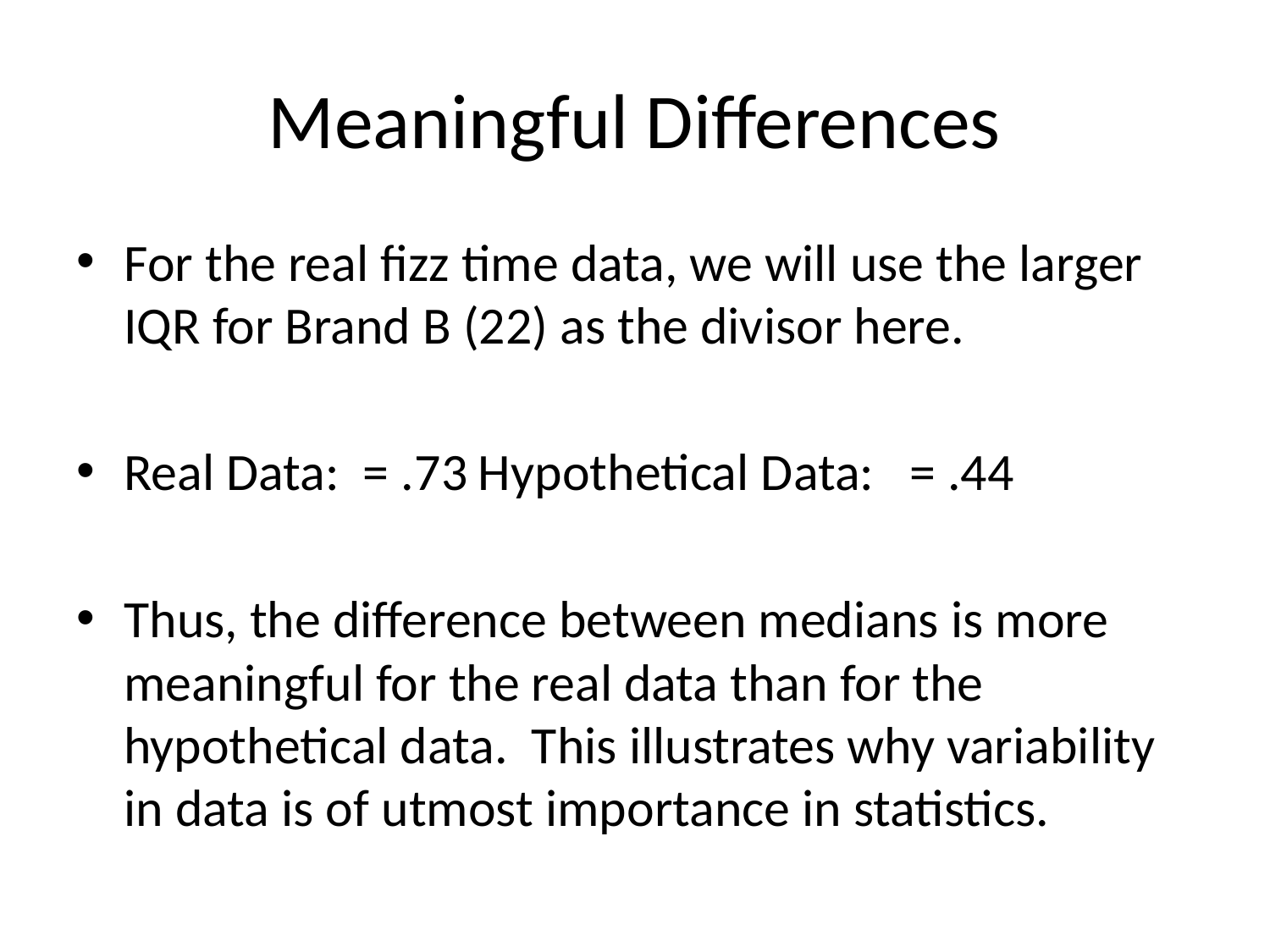

# Meaningful Differences
For the real fizz time data, we will use the larger IQR for Brand B (22) as the divisor here.

Real Data:  = .73		Hypothetical Data:   = .44

Thus, the difference between medians is more meaningful for the real data than for the hypothetical data.  This illustrates why variability in data is of utmost importance in statistics.